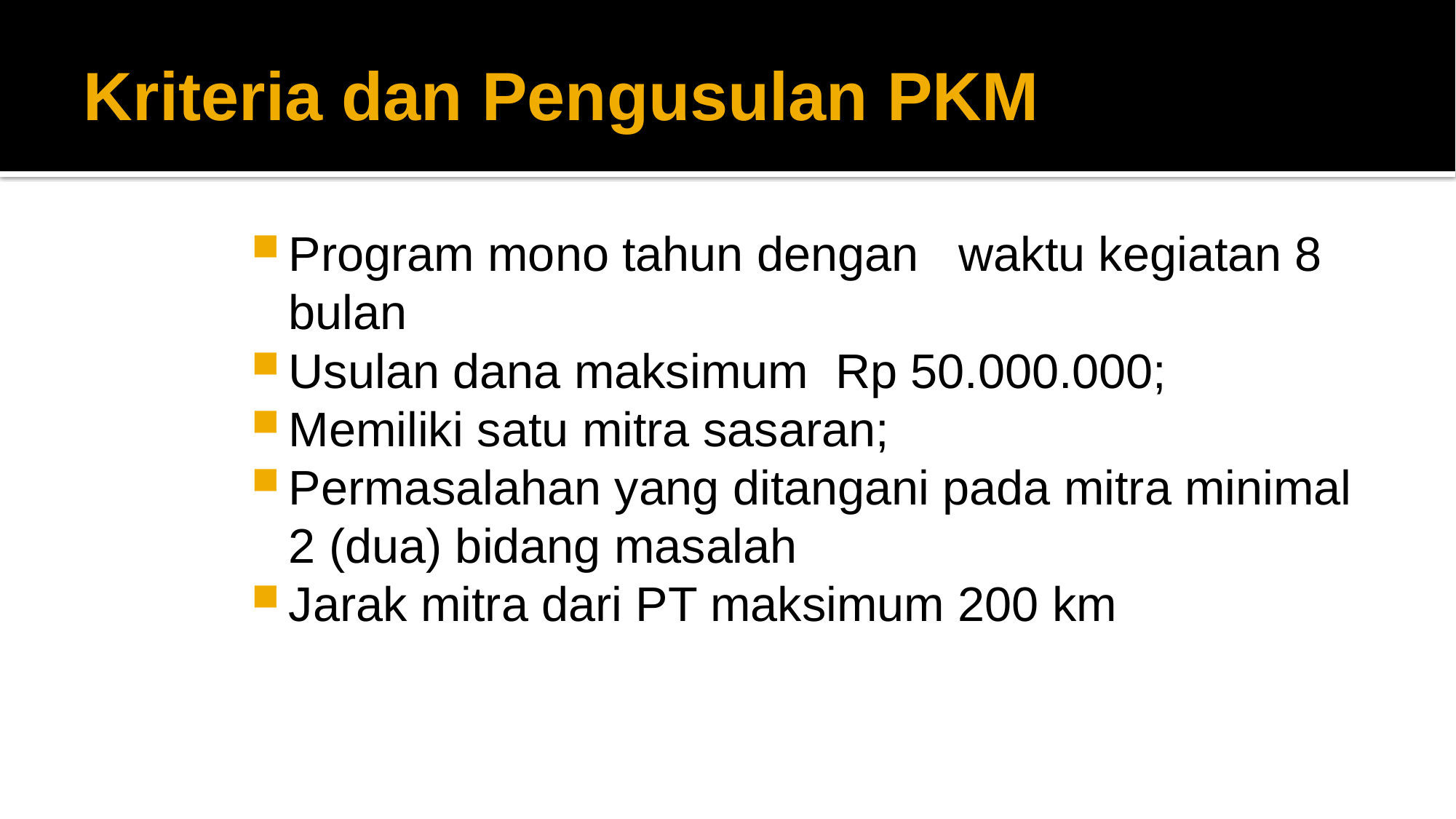

# Kriteria dan Pengusulan PKM
Program mono tahun dengan   waktu kegiatan 8  bulan
Usulan dana maksimum  Rp 50.000.000;
Memiliki satu mitra sasaran;
Permasalahan yang ditangani pada mitra minimal 2 (dua) bidang masalah
Jarak mitra dari PT maksimum 200 km